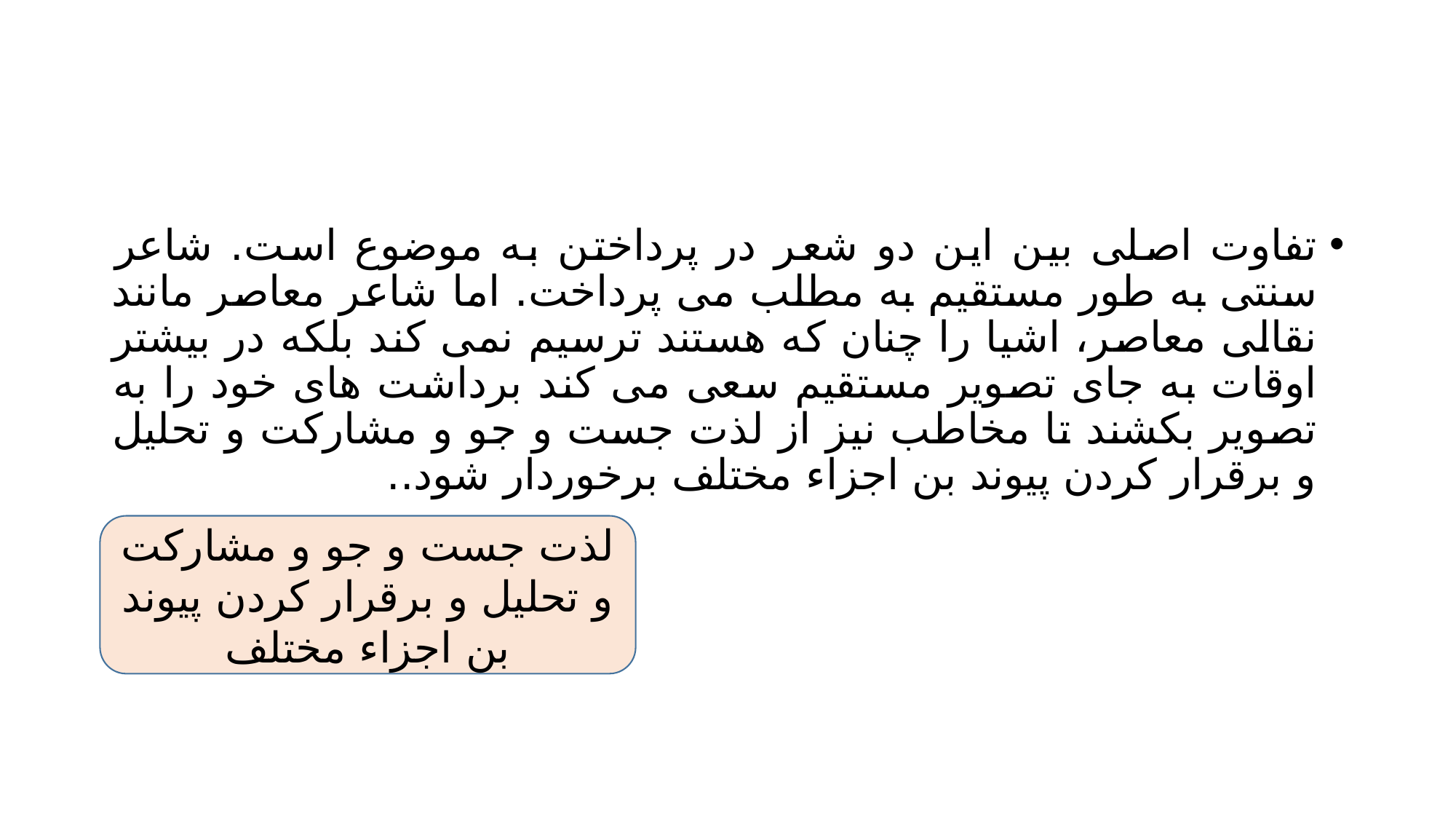

#
تفاوت اصلی بین این دو شعر در پرداختن به موضوع است. شاعر سنتی به طور مستقیم به مطلب می پرداخت. اما شاعر معاصر مانند نقالی معاصر، اشیا را چنان که هستند ترسیم نمی کند بلکه در بیشتر اوقات به جای تصویر مستقیم سعی می کند برداشت های خود را به تصویر بکشند تا مخاطب نیز از لذت جست و جو و مشارکت و تحلیل و برقرار کردن پیوند بن اجزاء مختلف برخوردار شود..

لذت جست و جو و مشارکت و تحلیل و برقرار کردن پیوند بن اجزاء مختلف